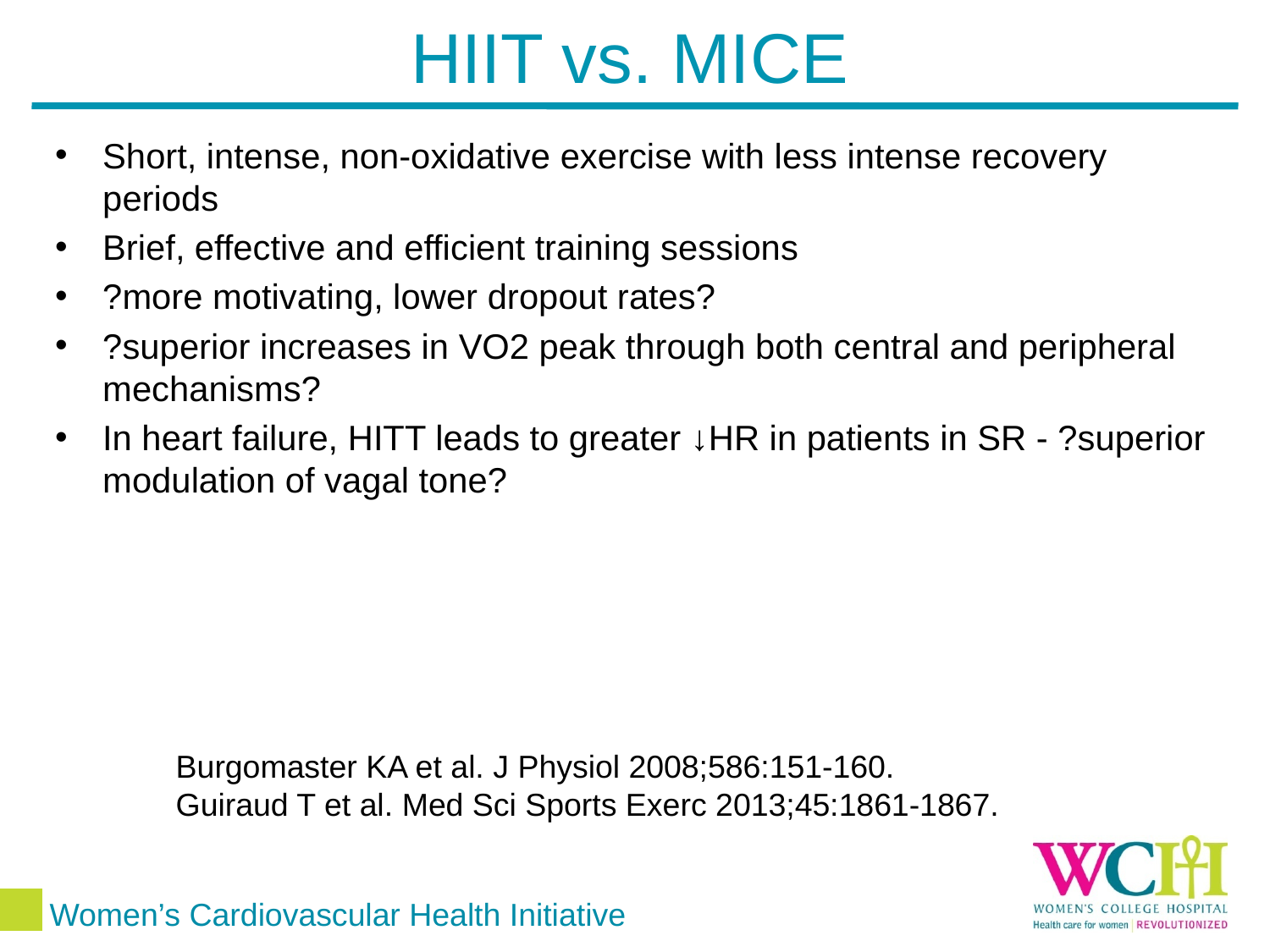

# HIIT vs. MICE
Short, intense, non-oxidative exercise with less intense recovery periods
Brief, effective and efficient training sessions
?more motivating, lower dropout rates?
?superior increases in VO2 peak through both central and peripheral mechanisms?
In heart failure, HITT leads to greater ↓HR in patients in SR - ?superior modulation of vagal tone?
Burgomaster KA et al. J Physiol 2008;586:151-160.
Guiraud T et al. Med Sci Sports Exerc 2013;45:1861-1867.